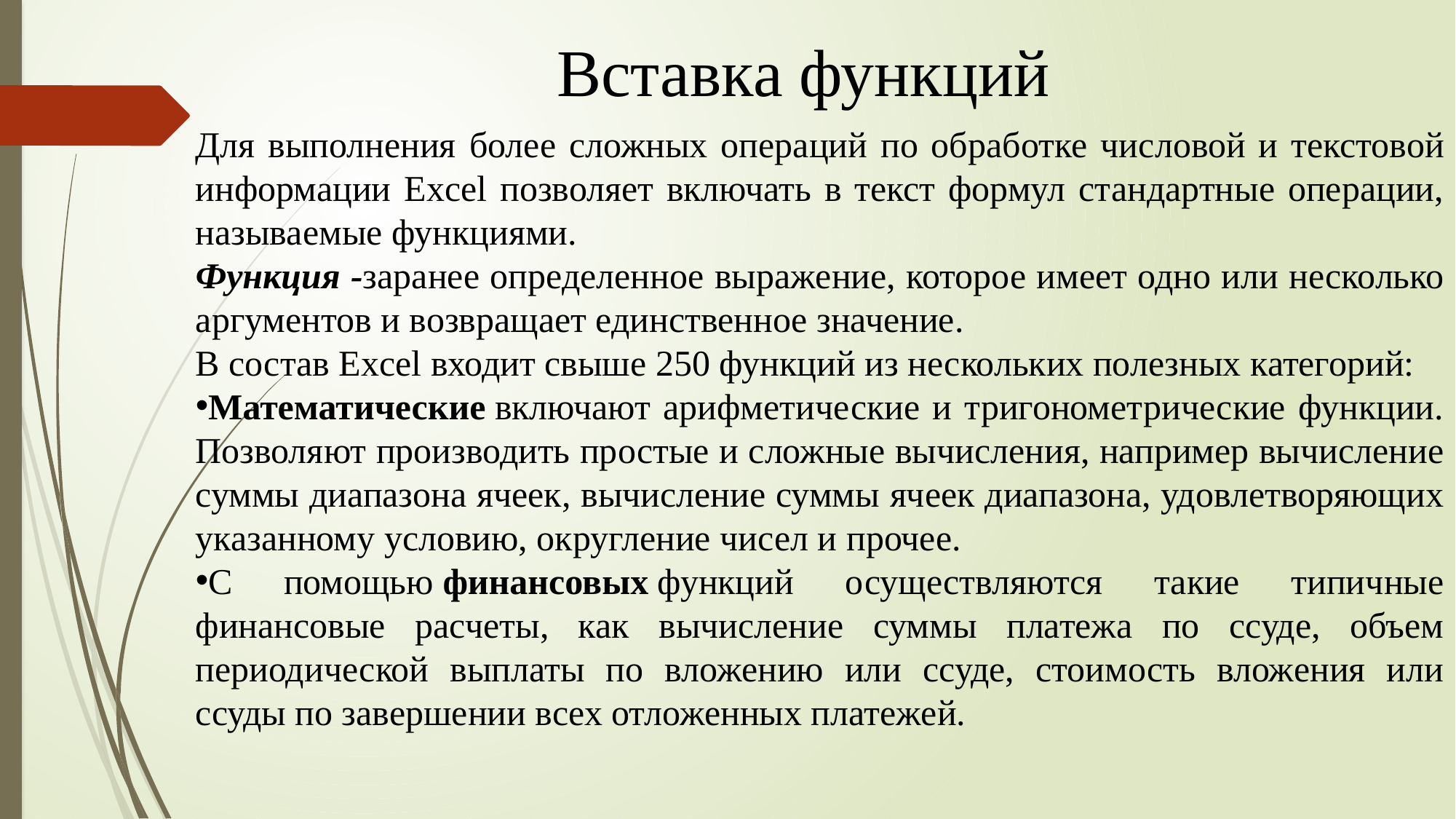

Вставка функций
Для выполнения более сложных операций по обработке чи­словой и текстовой информации Excel позволяет включать в текст формул стандартные операции, называемые функциями.
Функция -заранее определенное выражение, которое имеет одно или несколько аргументов и возвращает единственное значение.
В состав Excel входит свыше 250 функций из нескольких полезных категорий:
Математические включают арифметические и тригонометрические функции. Позволяют производить простые и сложные вычисления, например вычисление суммы диапазона ячеек, вычисление суммы ячеек диапазона, удовлетворяющих указанному условию, округление чисел и прочее.
С помощью финансовых функций осуществляются такие типичные финансовые расчеты, как вычисление суммы платежа по ссуде, объем периодической выплаты по вложению или ссуде, стоимость вложения или ссуды по завершении всех отложенных платежей.